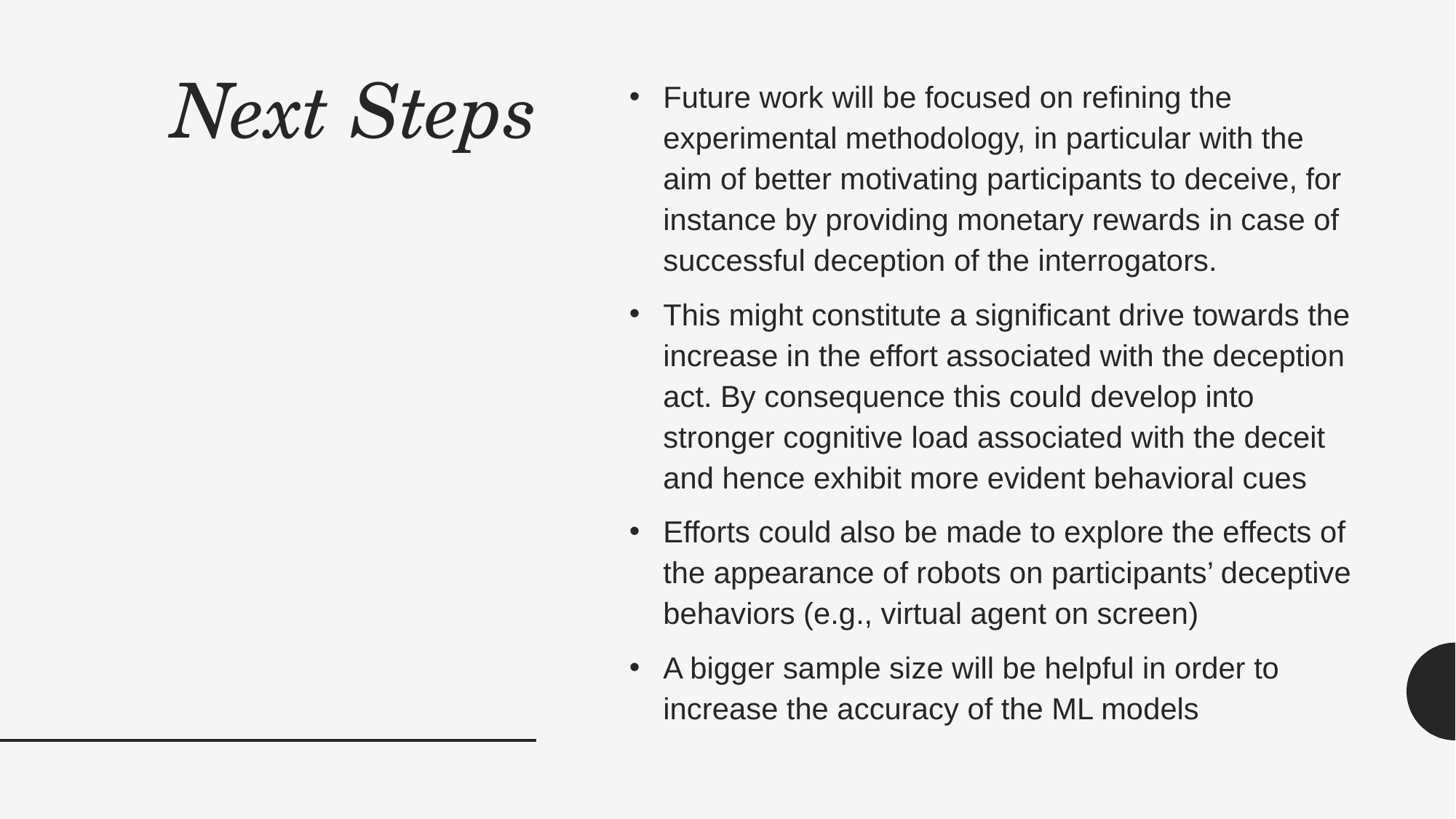

# Next Steps
Future work will be focused on refining the experimental methodology, in particular with the aim of better motivating participants to deceive, for instance by providing monetary rewards in case of successful deception of the interrogators.
This might constitute a significant drive towards the increase in the effort associated with the deception act. By consequence this could develop into stronger cognitive load associated with the deceit and hence exhibit more evident behavioral cues
Efforts could also be made to explore the effects of the appearance of robots on participants’ deceptive behaviors (e.g., virtual agent on screen)
A bigger sample size will be helpful in order to increase the accuracy of the ML models